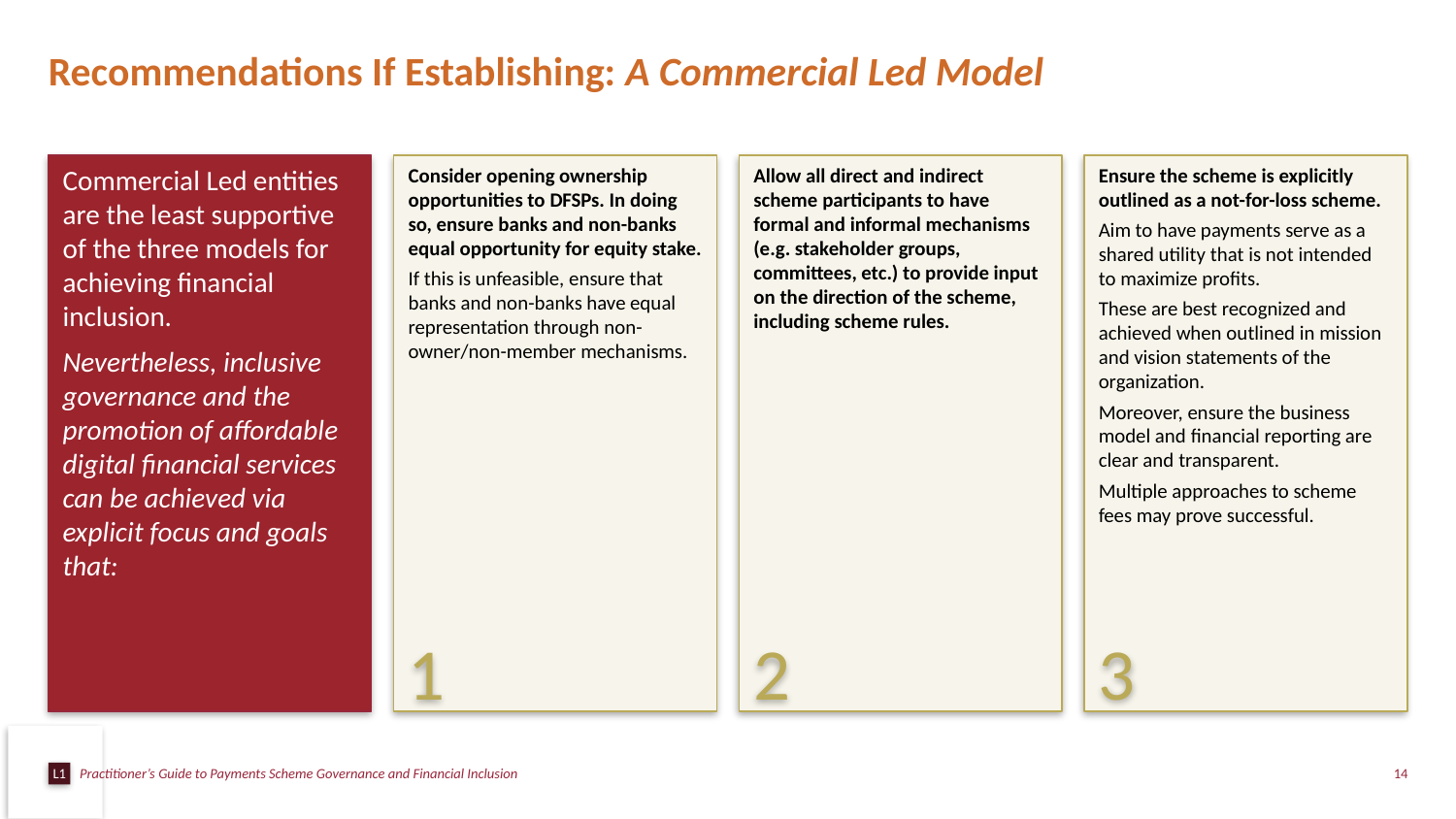

# Recommendations If Establishing: A Commercial Led Model
Commercial Led entities are the least supportive of the three models for achieving financial inclusion.
Nevertheless, inclusive governance and the promotion of affordable digital financial services can be achieved via explicit focus and goals that:
Consider opening ownership opportunities to DFSPs. In doing so, ensure banks and non-banks equal opportunity for equity stake.
If this is unfeasible, ensure that banks and non-banks have equal representation through non-owner/non-member mechanisms.
Allow all direct and indirect scheme participants to have formal and informal mechanisms (e.g. stakeholder groups, committees, etc.) to provide input on the direction of the scheme, including scheme rules.
Ensure the scheme is explicitly outlined as a not-for-loss scheme.
Aim to have payments serve as a shared utility that is not intended to maximize profits.
These are best recognized and achieved when outlined in mission and vision statements of the organization.
Moreover, ensure the business model and financial reporting are clear and transparent.
Multiple approaches to scheme fees may prove successful.
1
2
3
Practitioner’s Guide to Payments Scheme Governance and Financial Inclusion
14